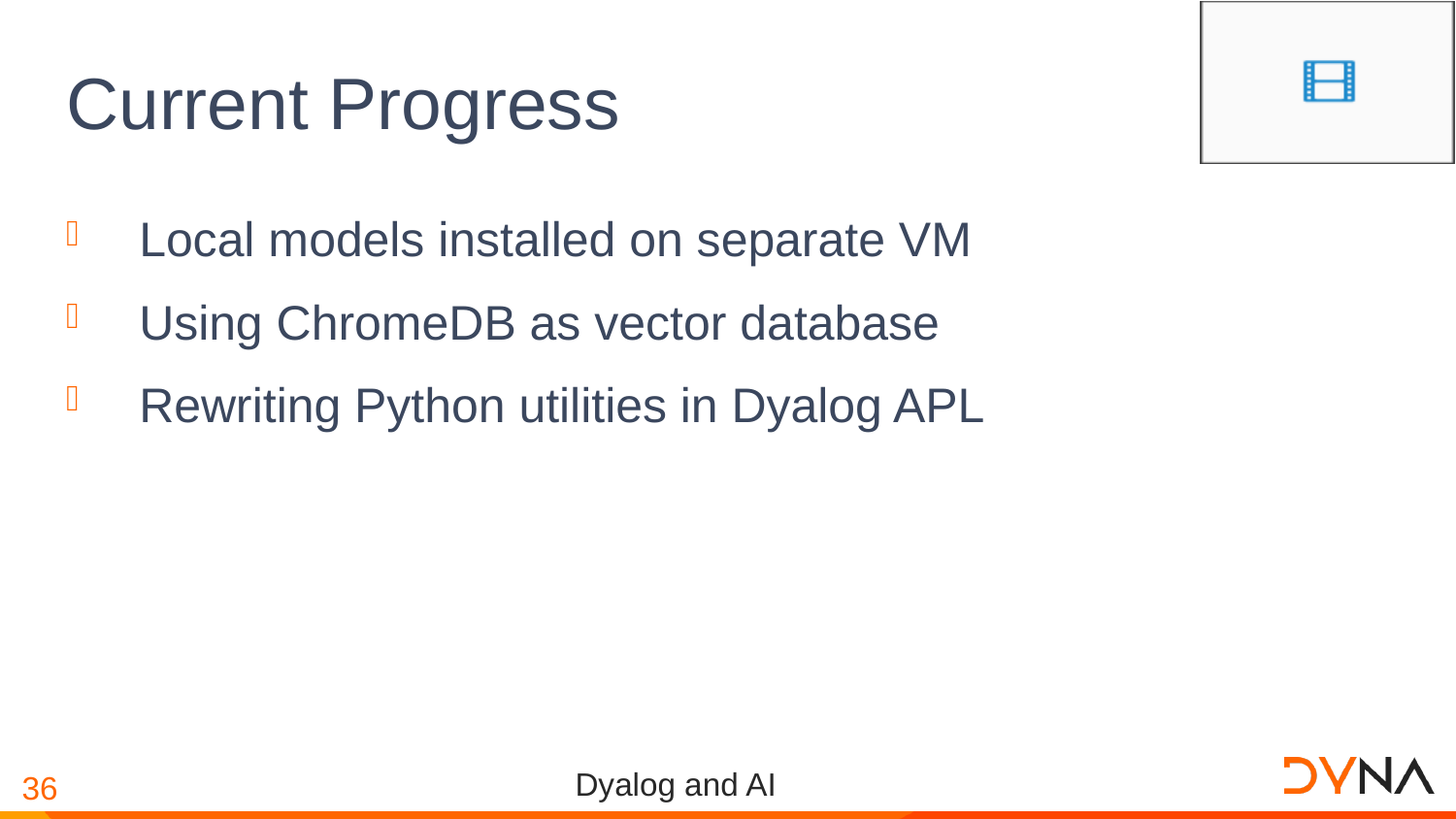

# Current Progress
Local models installed on separate VM
Using ChromeDB as vector database
Rewriting Python utilities in Dyalog APL